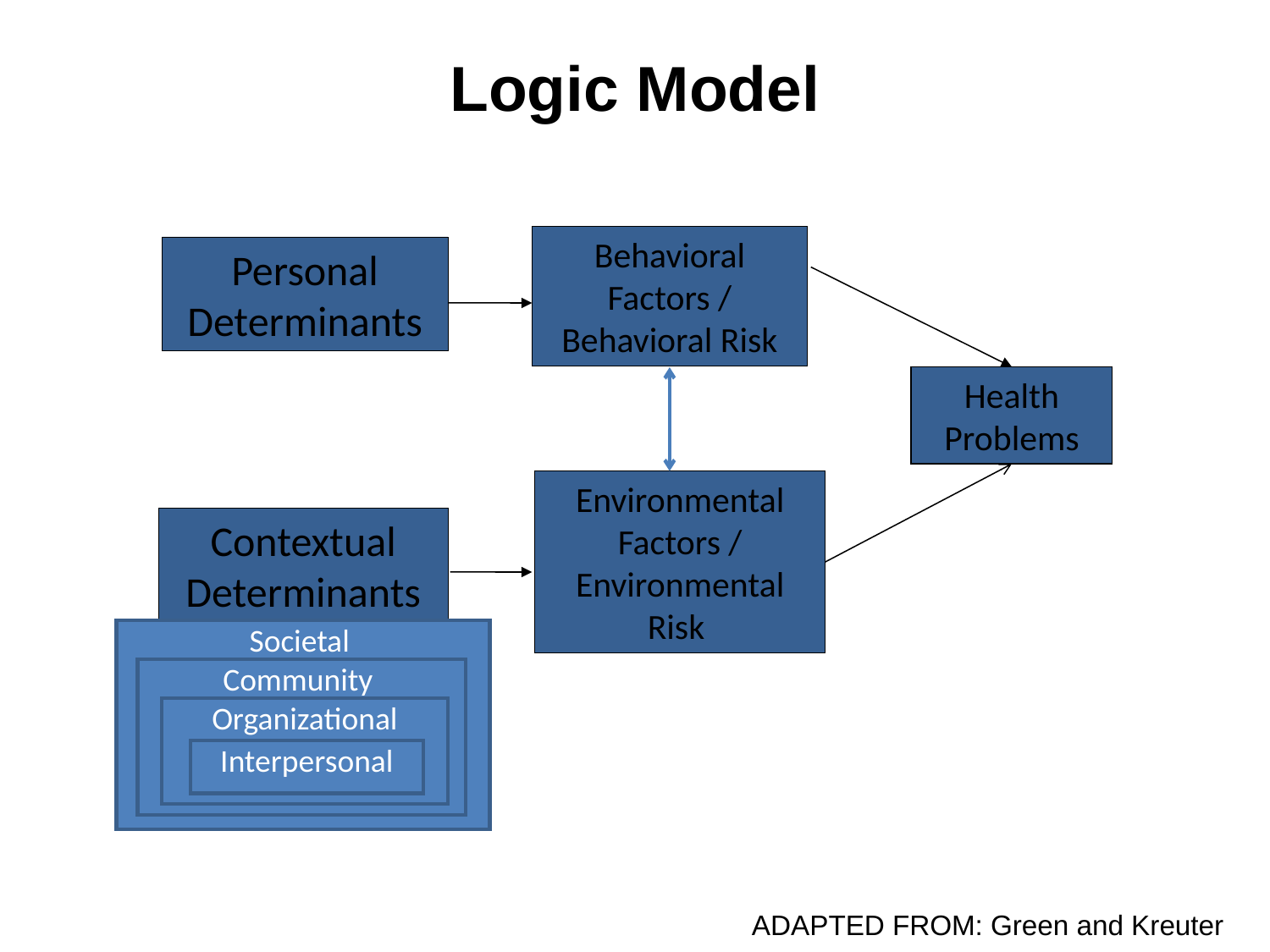

Logic Model
Behavioral
Factors / Behavioral Risk
Personal Determinants

Health
Problems
Environmental
Factors / Environmental Risk
Contextual Determinants

Societal
Community

Organizational
Interpersonal

ADAPTED FROM: Green and Kreuter